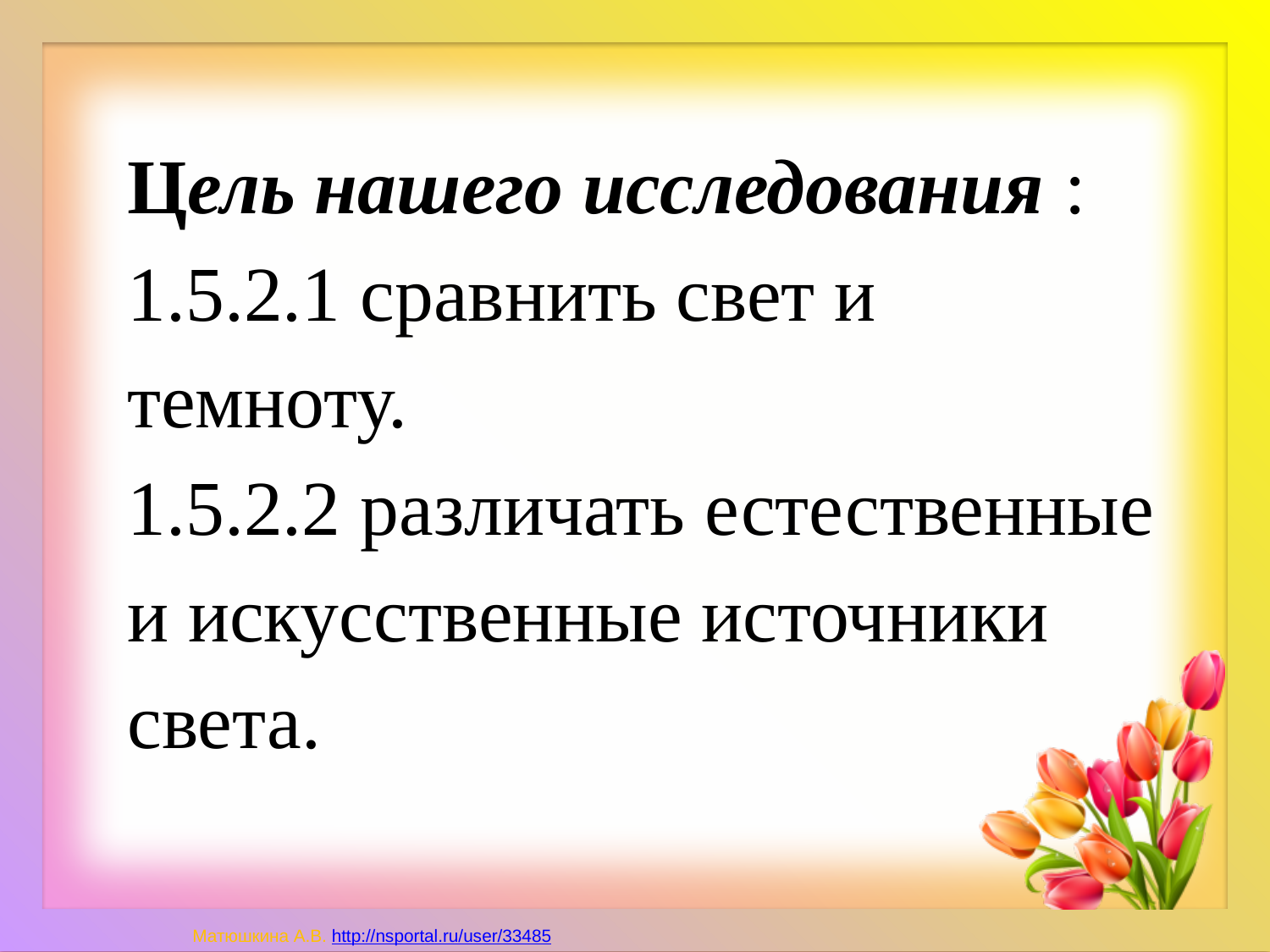

Цель нашего исследования :
1.5.2.1 сравнить свет и темноту.
1.5.2.2 различать естественные и искусственные источники света.